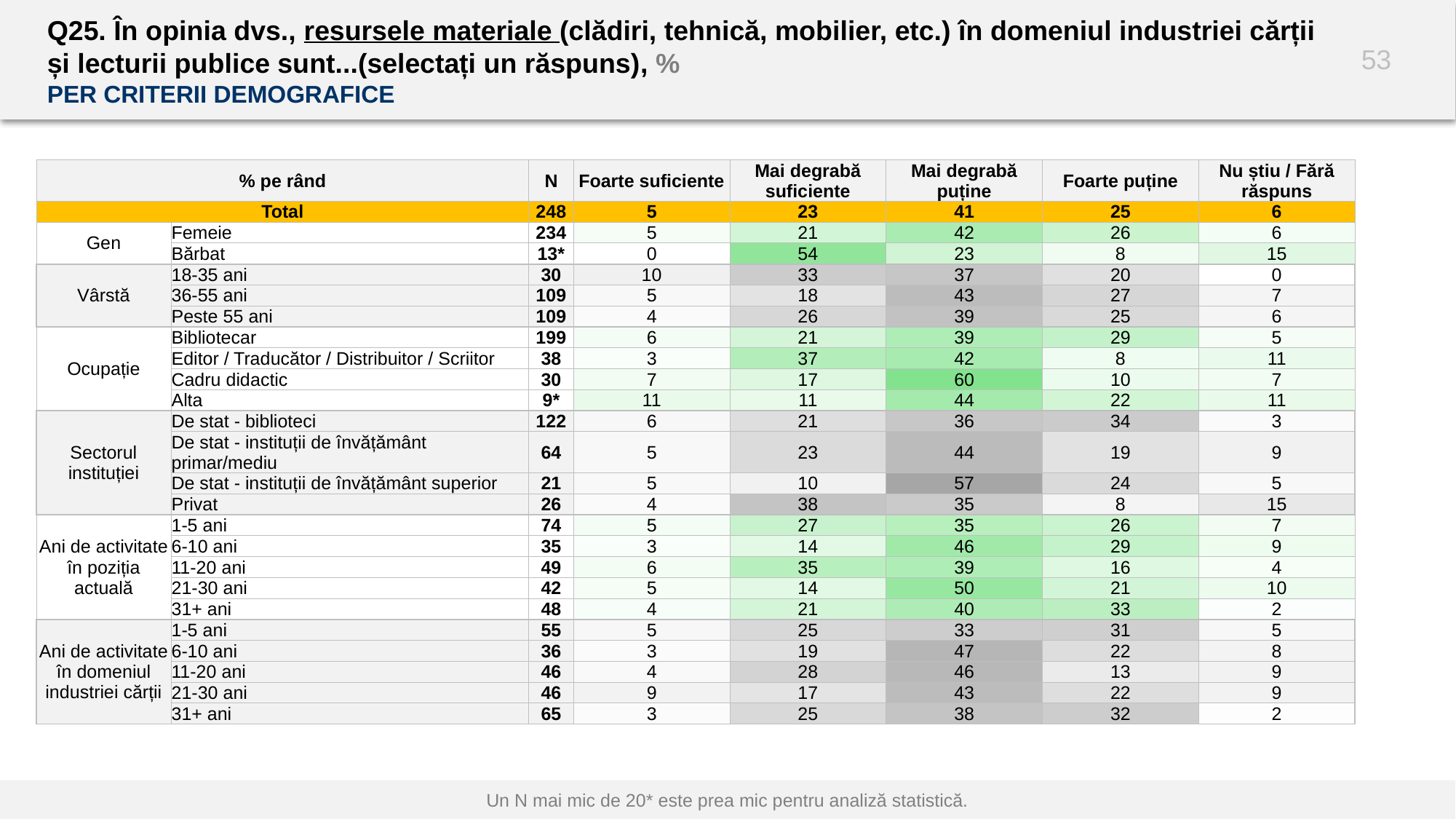

# Q25. În opinia dvs., resursele materiale (clădiri, tehnică, mobilier, etc.) în domeniul industriei cărții și lecturii publice sunt...(selectați un răspuns), % PER CRITERII DEMOGRAFICE
| % pe rând |  | N | Foarte suficiente | Mai degrabă suficiente | Mai degrabă puține | Foarte puține | Nu știu / Fără răspuns |
| --- | --- | --- | --- | --- | --- | --- | --- |
| Total |  | 248 | 5 | 23 | 41 | 25 | 6 |
| Gen | Femeie | 234 | 5 | 21 | 42 | 26 | 6 |
|  | Bărbat | 13\* | 0 | 54 | 23 | 8 | 15 |
| Vârstă | 18-35 ani | 30 | 10 | 33 | 37 | 20 | 0 |
|  | 36-55 ani | 109 | 5 | 18 | 43 | 27 | 7 |
|  | Peste 55 ani | 109 | 4 | 26 | 39 | 25 | 6 |
| Ocupație | Bibliotecar | 199 | 6 | 21 | 39 | 29 | 5 |
|  | Editor / Traducător / Distribuitor / Scriitor | 38 | 3 | 37 | 42 | 8 | 11 |
|  | Cadru didactic | 30 | 7 | 17 | 60 | 10 | 7 |
|  | Alta | 9\* | 11 | 11 | 44 | 22 | 11 |
| Sectorul instituției | De stat - biblioteci | 122 | 6 | 21 | 36 | 34 | 3 |
|  | De stat - instituții de învățământ primar/mediu | 64 | 5 | 23 | 44 | 19 | 9 |
|  | De stat - instituții de învățământ superior | 21 | 5 | 10 | 57 | 24 | 5 |
|  | Privat | 26 | 4 | 38 | 35 | 8 | 15 |
| Ani de activitate în poziția actuală | 1-5 ani | 74 | 5 | 27 | 35 | 26 | 7 |
|  | 6-10 ani | 35 | 3 | 14 | 46 | 29 | 9 |
|  | 11-20 ani | 49 | 6 | 35 | 39 | 16 | 4 |
|  | 21-30 ani | 42 | 5 | 14 | 50 | 21 | 10 |
|  | 31+ ani | 48 | 4 | 21 | 40 | 33 | 2 |
| Ani de activitate în domeniul industriei cărții | 1-5 ani | 55 | 5 | 25 | 33 | 31 | 5 |
|  | 6-10 ani | 36 | 3 | 19 | 47 | 22 | 8 |
|  | 11-20 ani | 46 | 4 | 28 | 46 | 13 | 9 |
|  | 21-30 ani | 46 | 9 | 17 | 43 | 22 | 9 |
|  | 31+ ani | 65 | 3 | 25 | 38 | 32 | 2 |
Un N mai mic de 20* este prea mic pentru analiză statistică.